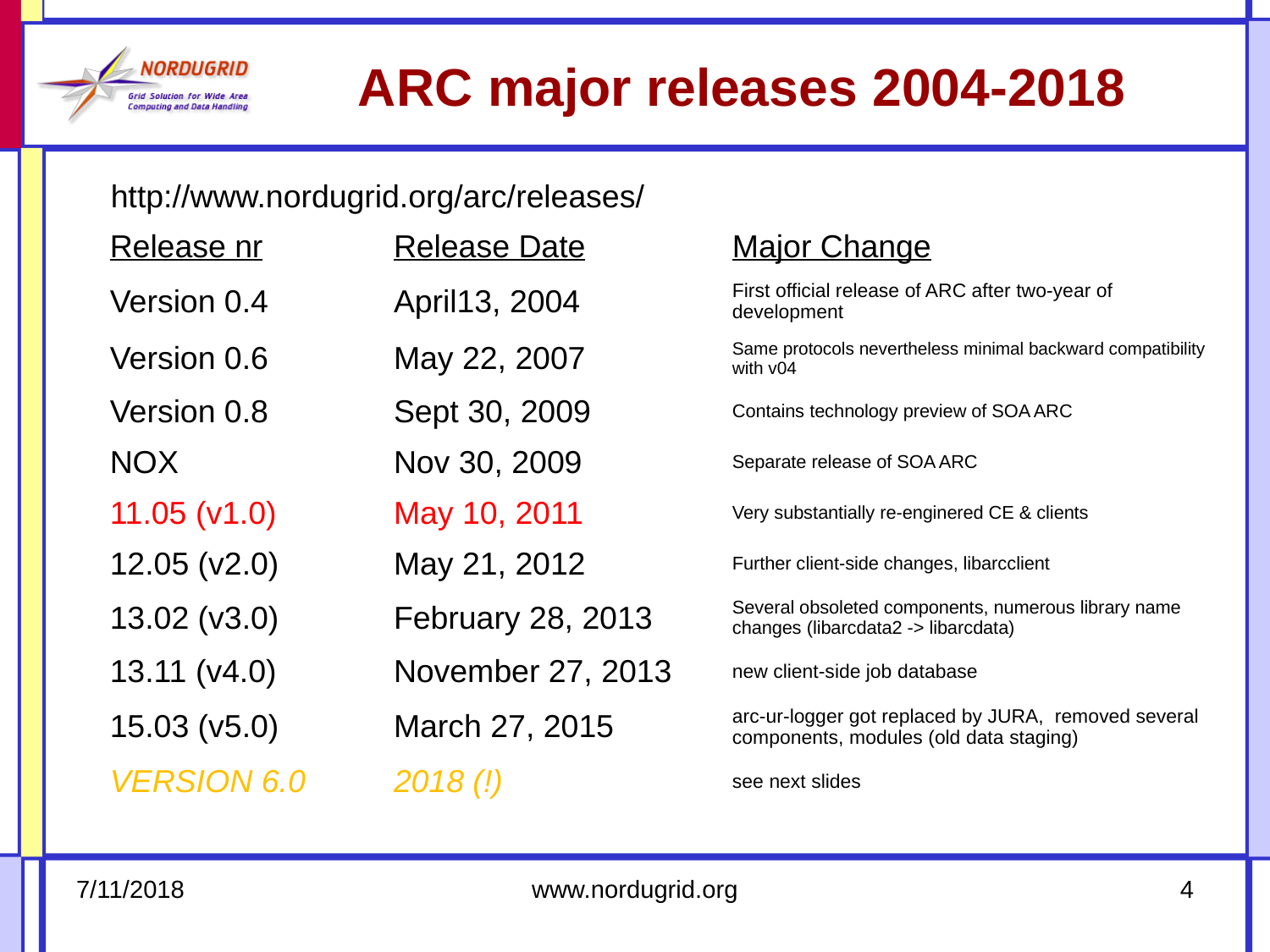

# ARC major releases 2004-2018
http://www.nordugrid.org/arc/releases/
| Release nr | Release Date | Major Change |
| --- | --- | --- |
| Version 0.4 | April13, 2004 | First official release of ARC after two-year of development |
| Version 0.6 | May 22, 2007 | Same protocols nevertheless minimal backward compatibility with v04 |
| Version 0.8 | Sept 30, 2009 | Contains technology preview of SOA ARC |
| NOX | Nov 30, 2009 | Separate release of SOA ARC |
| 11.05 (v1.0) | May 10, 2011 | Very substantially re-enginered CE & clients |
| 12.05 (v2.0) | May 21, 2012 | Further client-side changes, libarcclient |
| 13.02 (v3.0) | February 28, 2013 | Several obsoleted components, numerous library name changes (libarcdata2 -> libarcdata) |
| 13.11 (v4.0) | November 27, 2013 | new client-side job database |
| 15.03 (v5.0) | March 27, 2015 | arc-ur-logger got replaced by JURA, removed several components, modules (old data staging) |
| VERSION 6.0 | 2018 (!) | see next slides |
|  |  |  |
|  |  |  |
7/11/2018
www.nordugrid.org
4